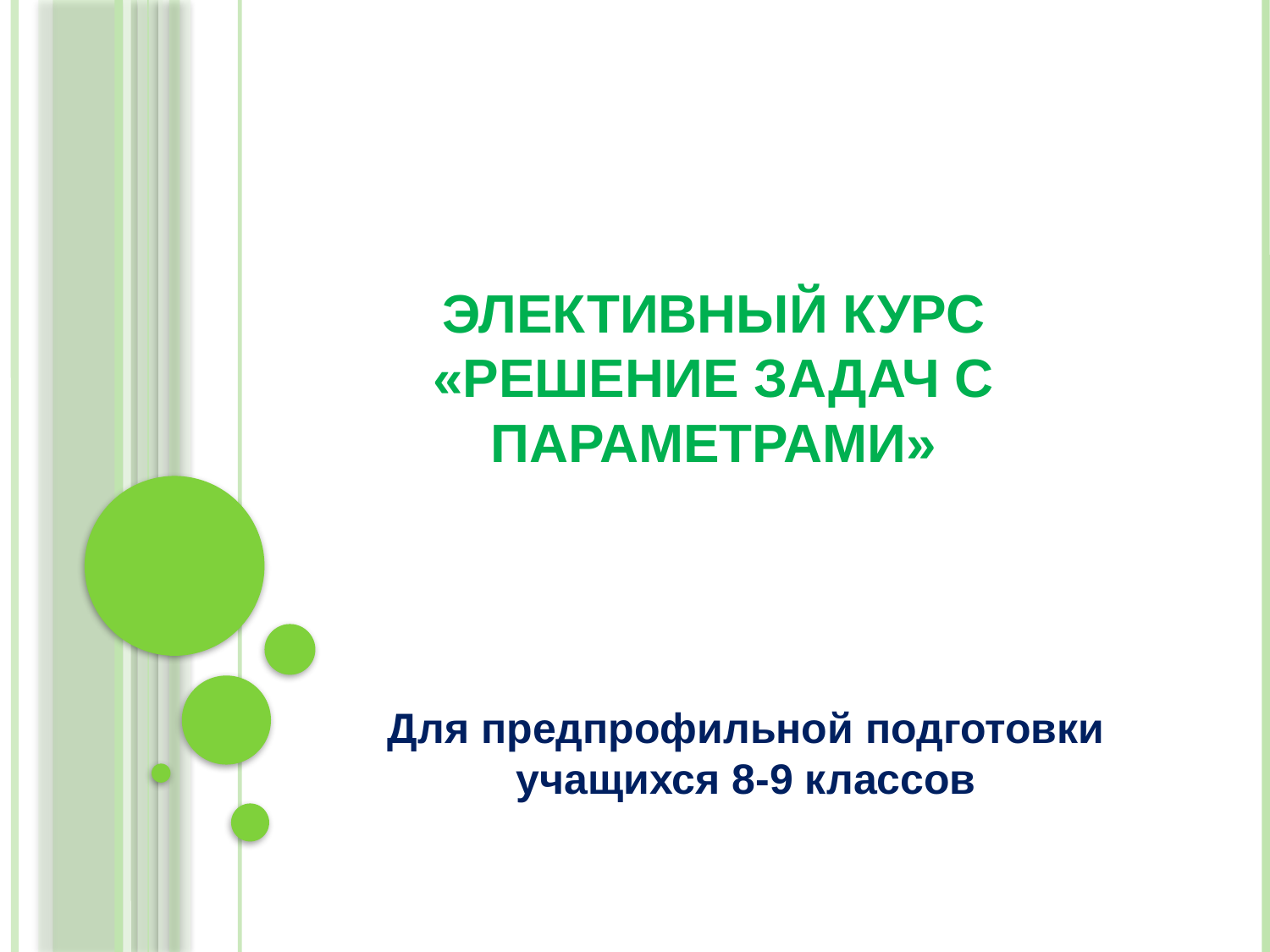

# Элективный курс «Решение задач с параметрами»
Для предпрофильной подготовки учащихся 8-9 классов